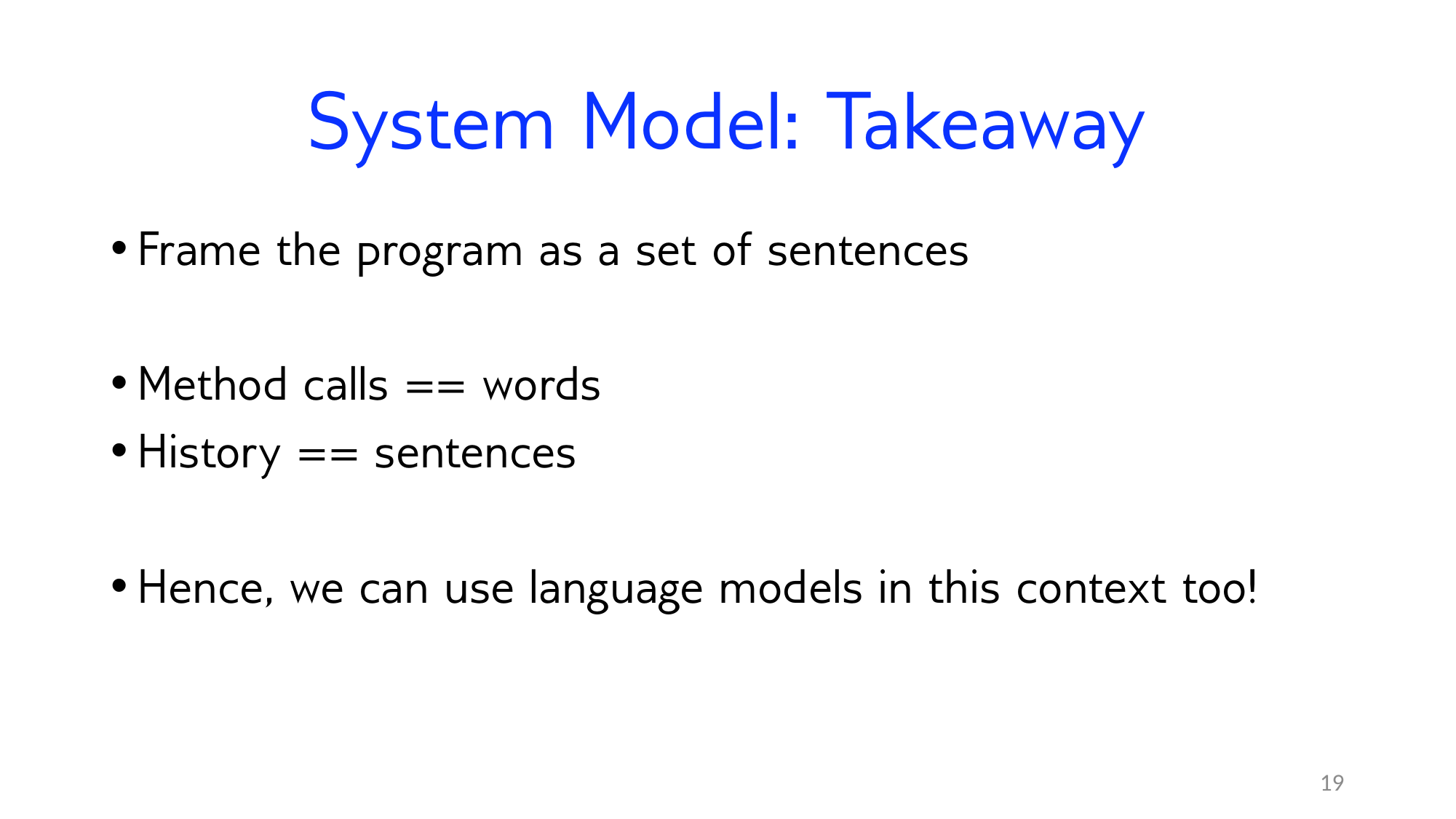

# System Model: Takeaway
Frame the program as a set of sentences

Method calls == words
History == sentences

Hence, we can use language models in this context too!
19